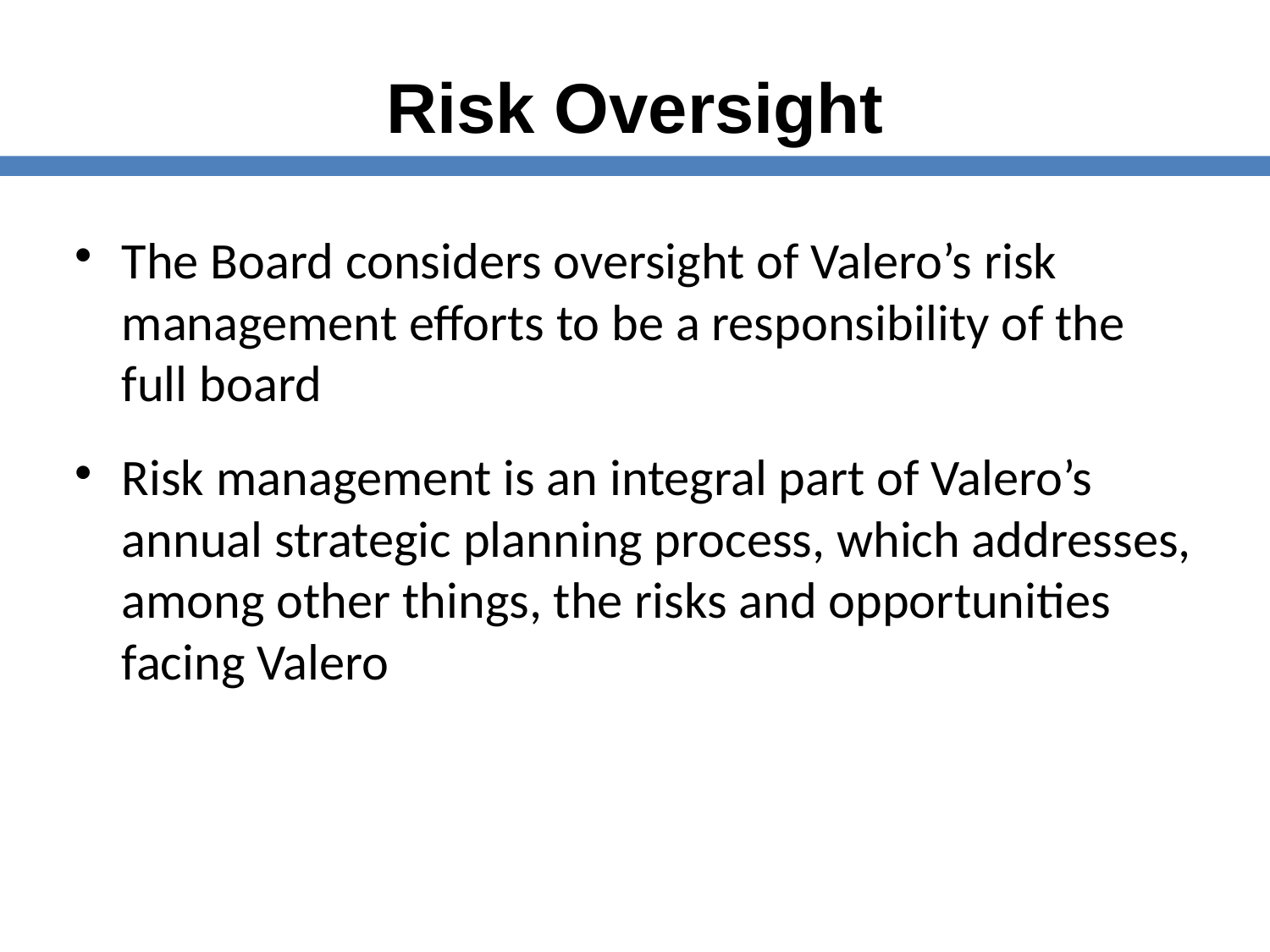

Risk Oversight

The Board considers oversight of Valero’s risk management efforts to be a responsibility of the full board
Risk management is an integral part of Valero’s annual strategic planning process, which addresses, among other things, the risks and opportunities facing Valero